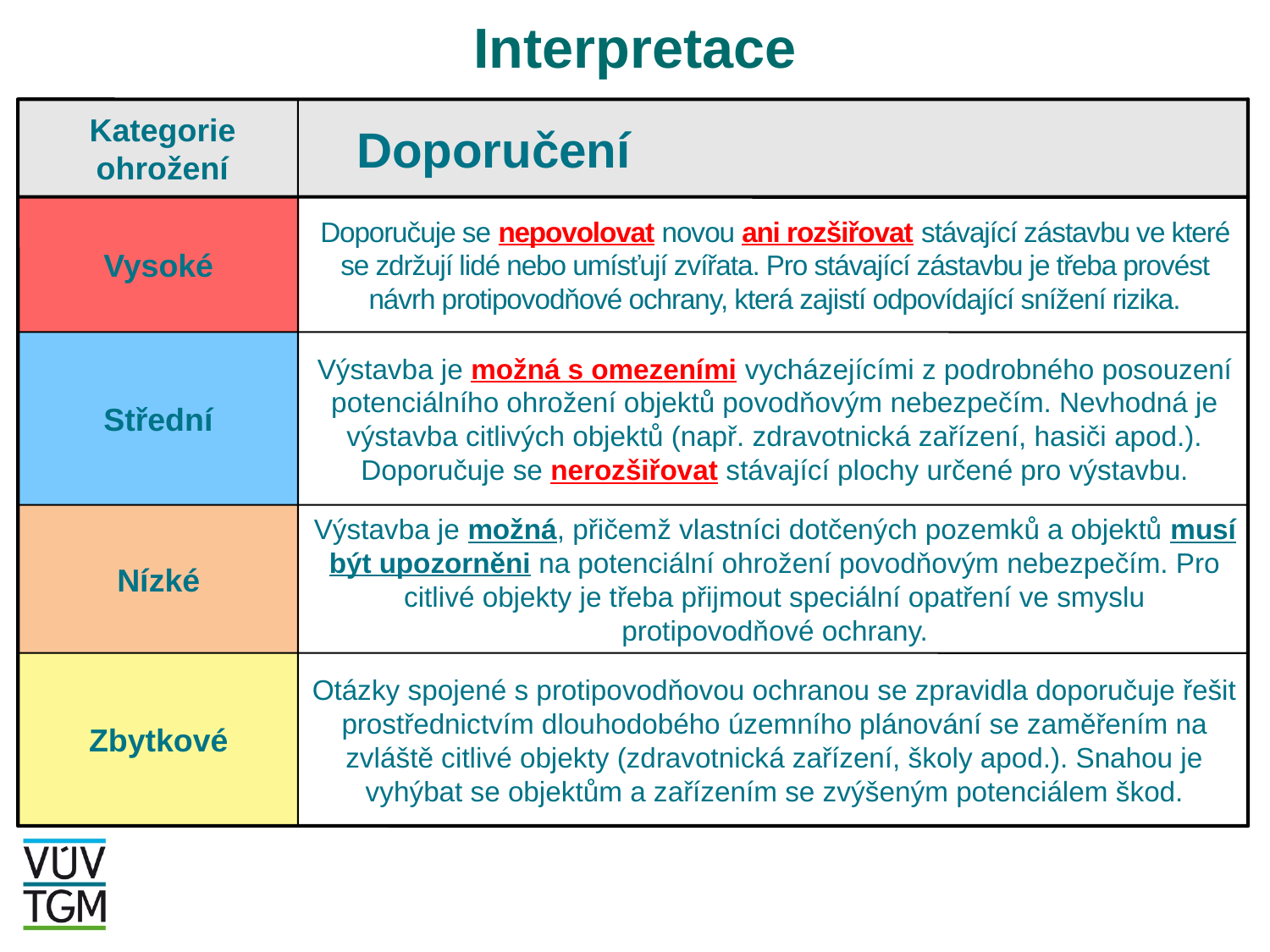

# Interpretace

Kategorie ohrožení

Doporučení

Vysoké

Doporučuje se nepovolovat novou ani rozšiřovat stávající zástavbu ve které se zdržují lidé nebo umísťují zvířata. Pro stávající zástavbu je třeba provést návrh protipovodňové ochrany, která zajistí odpovídající snížení rizika.
Střední

Výstavba je možná s omezeními vycházejícími z podrobného posouzení potenciálního ohrožení objektů povodňovým nebezpečím. Nevhodná je výstavba citlivých objektů (např. zdravotnická zařízení, hasiči apod.). Doporučuje se nerozšiřovat stávající plochy určené pro výstavbu.
Nízké

Výstavba je možná, přičemž vlastníci dotčených pozemků a objektů musí být upozorněni na potenciální ohrožení povodňovým nebezpečím. Pro citlivé objekty je třeba přijmout speciální opatření ve smyslu protipovodňové ochrany.
Zbytkové

Otázky spojené s protipovodňovou ochranou se zpravidla doporučuje řešit prostřednictvím dlouhodobého územního plánování se zaměřením na zvláště citlivé objekty (zdravotnická zařízení, školy apod.). Snahou je vyhýbat se objektům a zařízením se zvýšeným potenciálem škod.